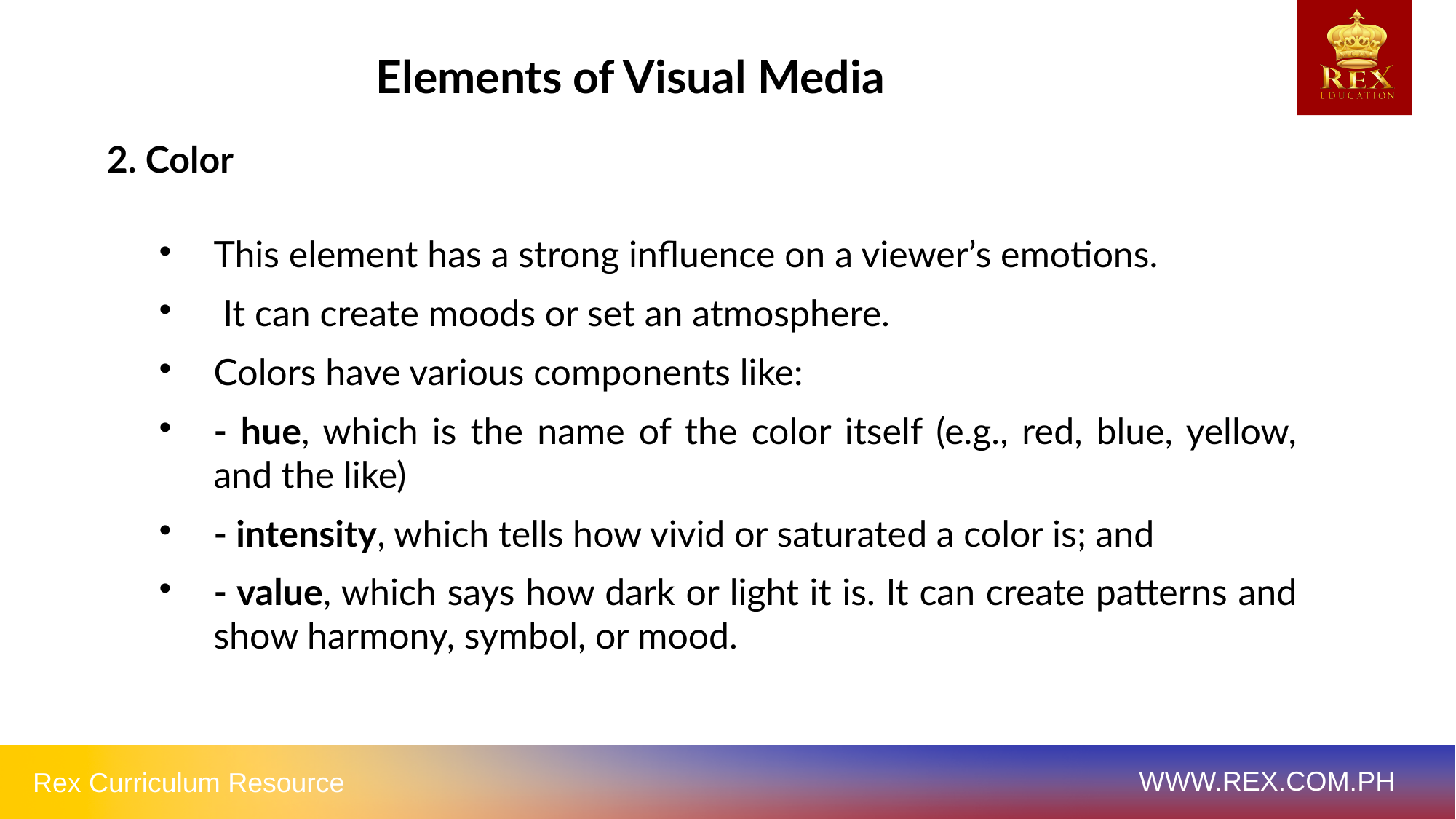

Elements of Visual Media
2. Color
This element has a strong influence on a viewer’s emotions.
 It can create moods or set an atmosphere.
Colors have various components like:
- hue, which is the name of the color itself (e.g., red, blue, yellow, and the like)
- intensity, which tells how vivid or saturated a color is; and
- value, which says how dark or light it is. It can create patterns and show harmony, symbol, or mood.